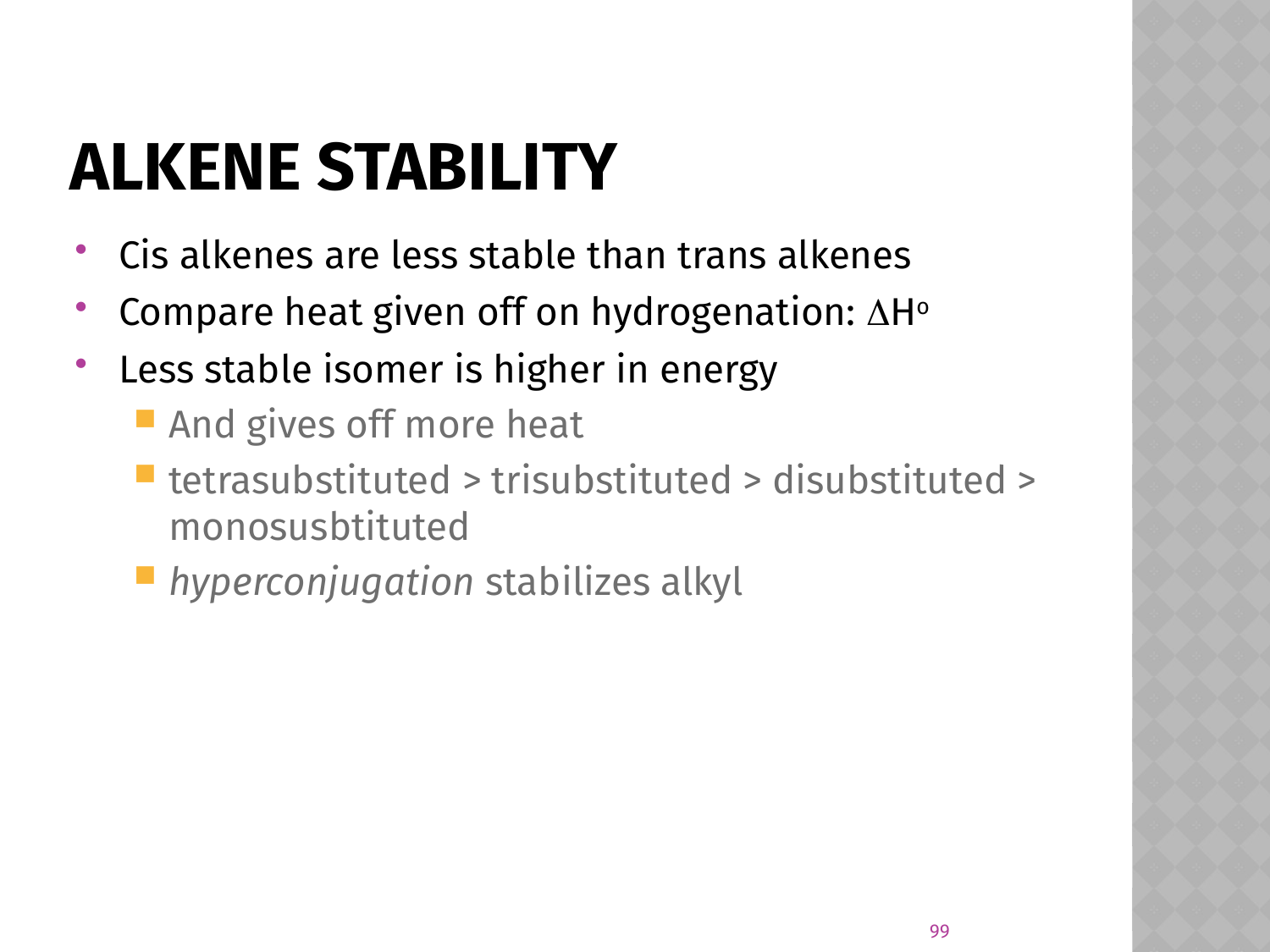

# Alkene stability
Cis alkenes are less stable than trans alkenes
Compare heat given off on hydrogenation: ΔHo
Less stable isomer is higher in energy
And gives off more heat
tetrasubstituted > trisubstituted > disubstituted > monosusbtituted
hyperconjugation stabilizes alkyl
99